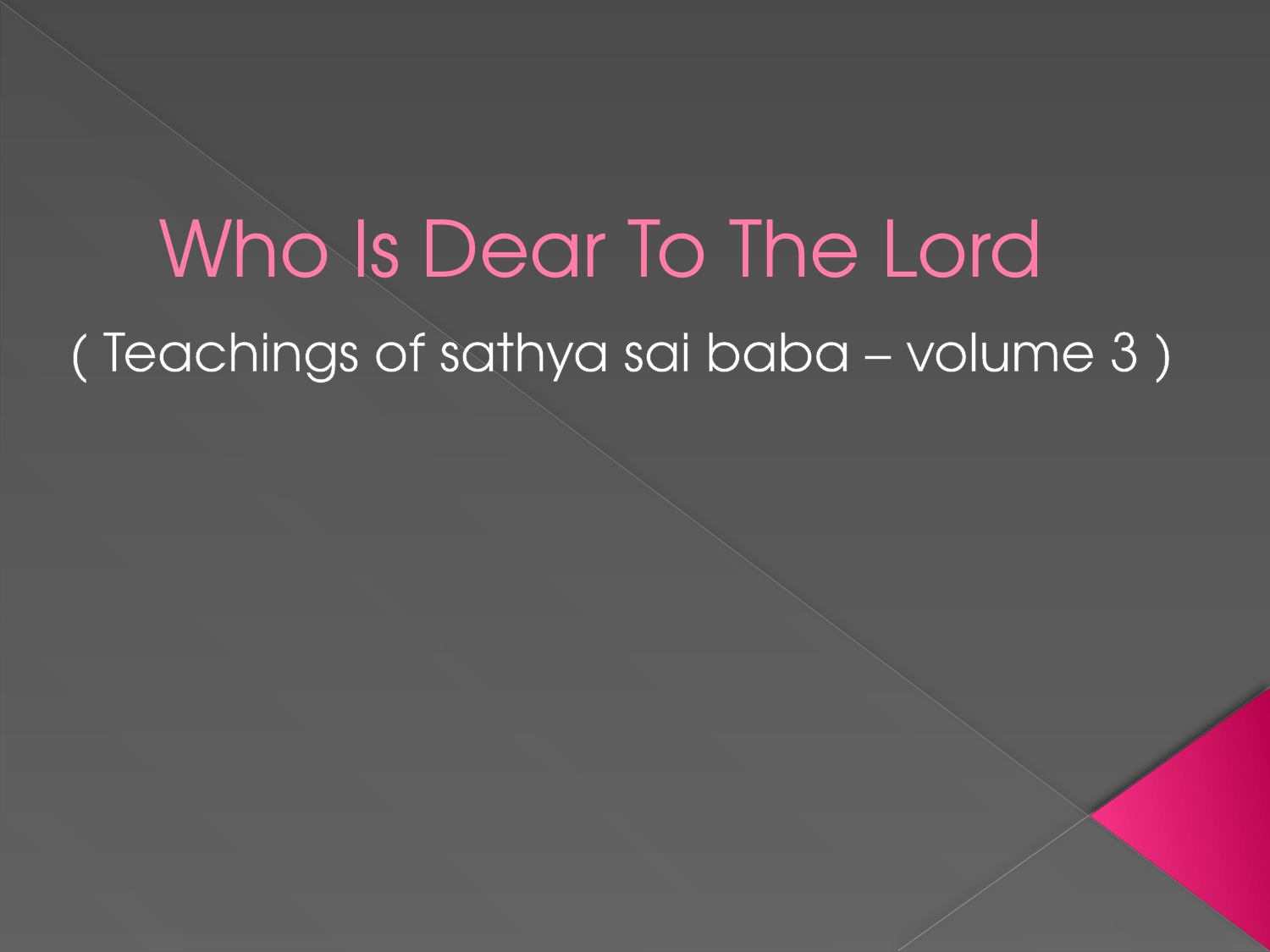

# Who Is Dear To The Lord
( Teachings of sathya sai baba – volume 3 )